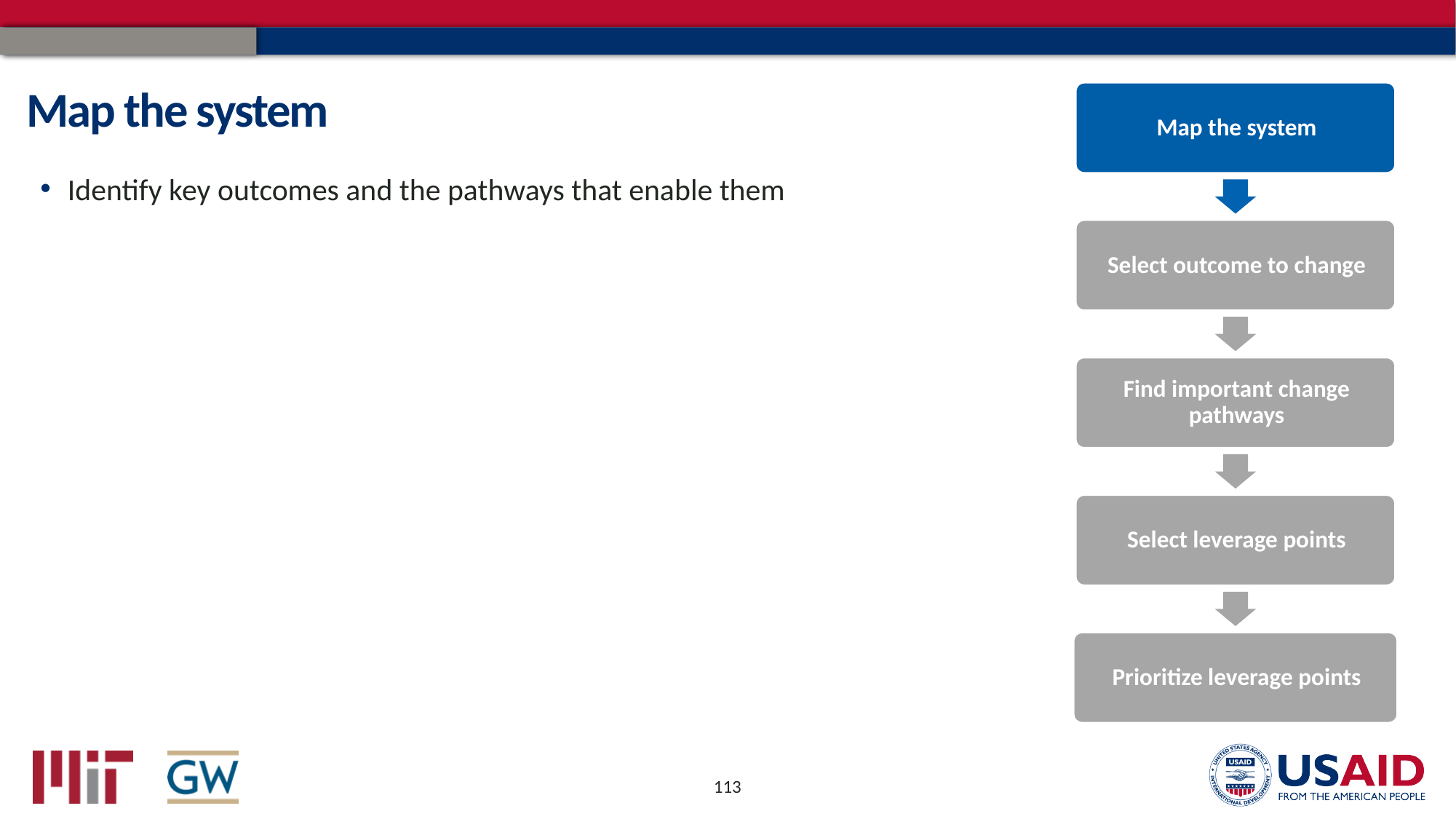

# Map the system
Map the system

Select outcome to change

Find important change pathways

Select leverage points

Prioritize leverage points
Identify key outcomes and the pathways that enable them

113